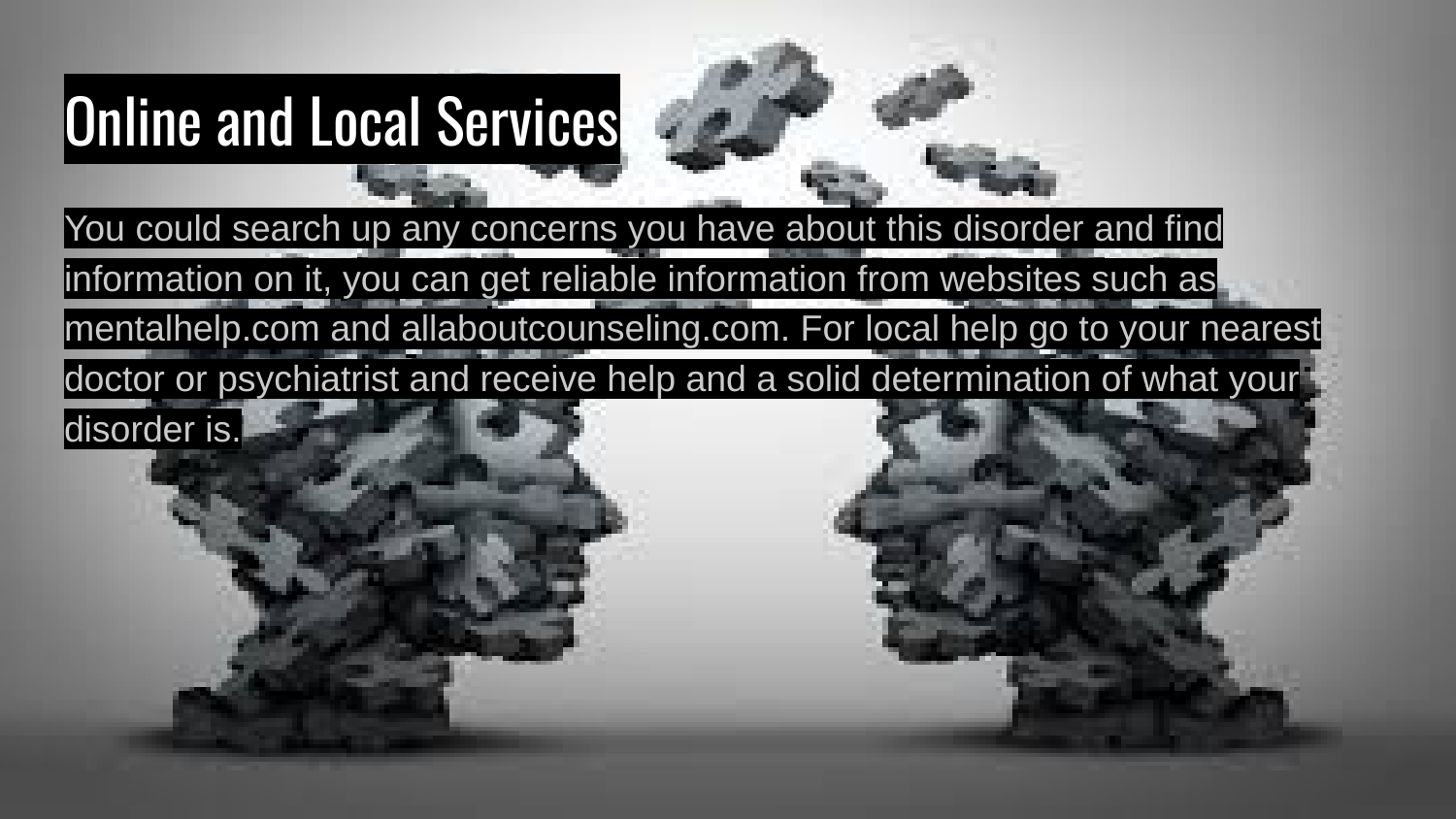

# Online and Local Services
You could search up any concerns you have about this disorder and find information on it, you can get reliable information from websites such as mentalhelp.com and allaboutcounseling.com. For local help go to your nearest doctor or psychiatrist and receive help and a solid determination of what your disorder is.